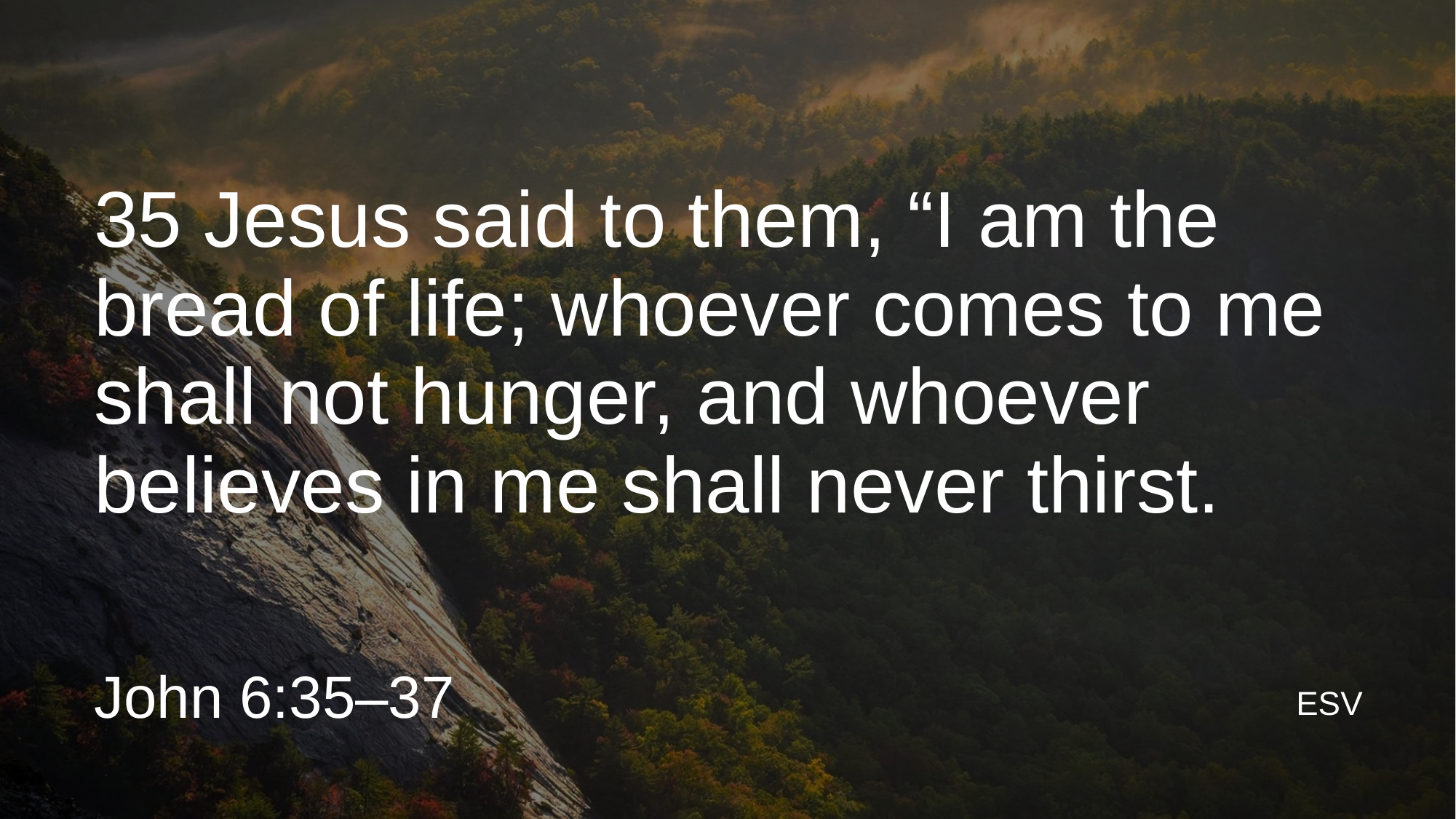

# 35 Jesus said to them, “I am the bread of life; whoever comes to me shall not hunger, and whoever believes in me shall never thirst.
John 6:35–37
ESV